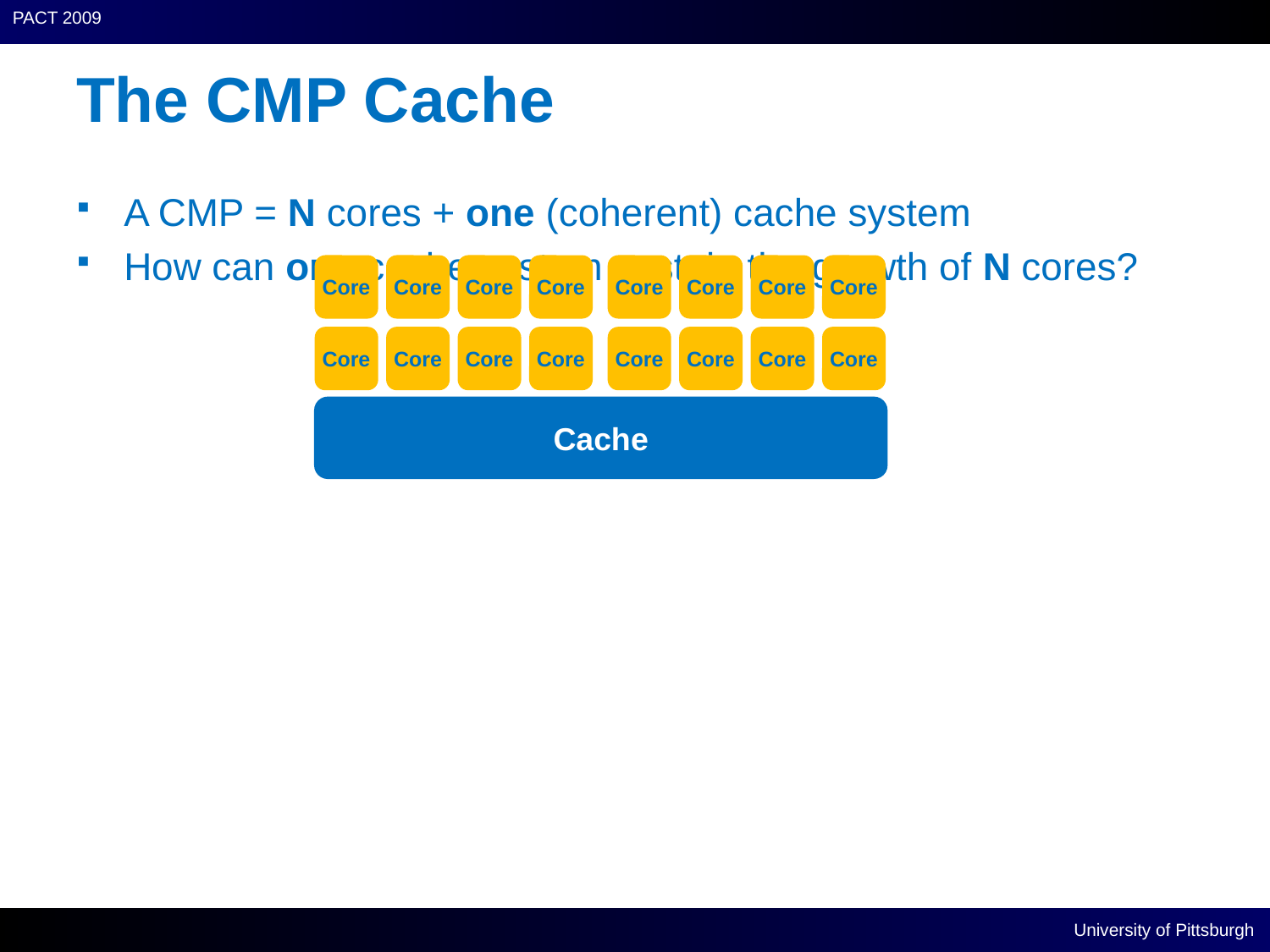

# The CMP Cache
A CMP = N cores + one (coherent) cache system
How can one cache system sustain the growth of N cores?

Core
Core
Core
Core
Core
Core
Core
Core
Core
Core
Core
Core
Core
Core
Core
Core
Cache